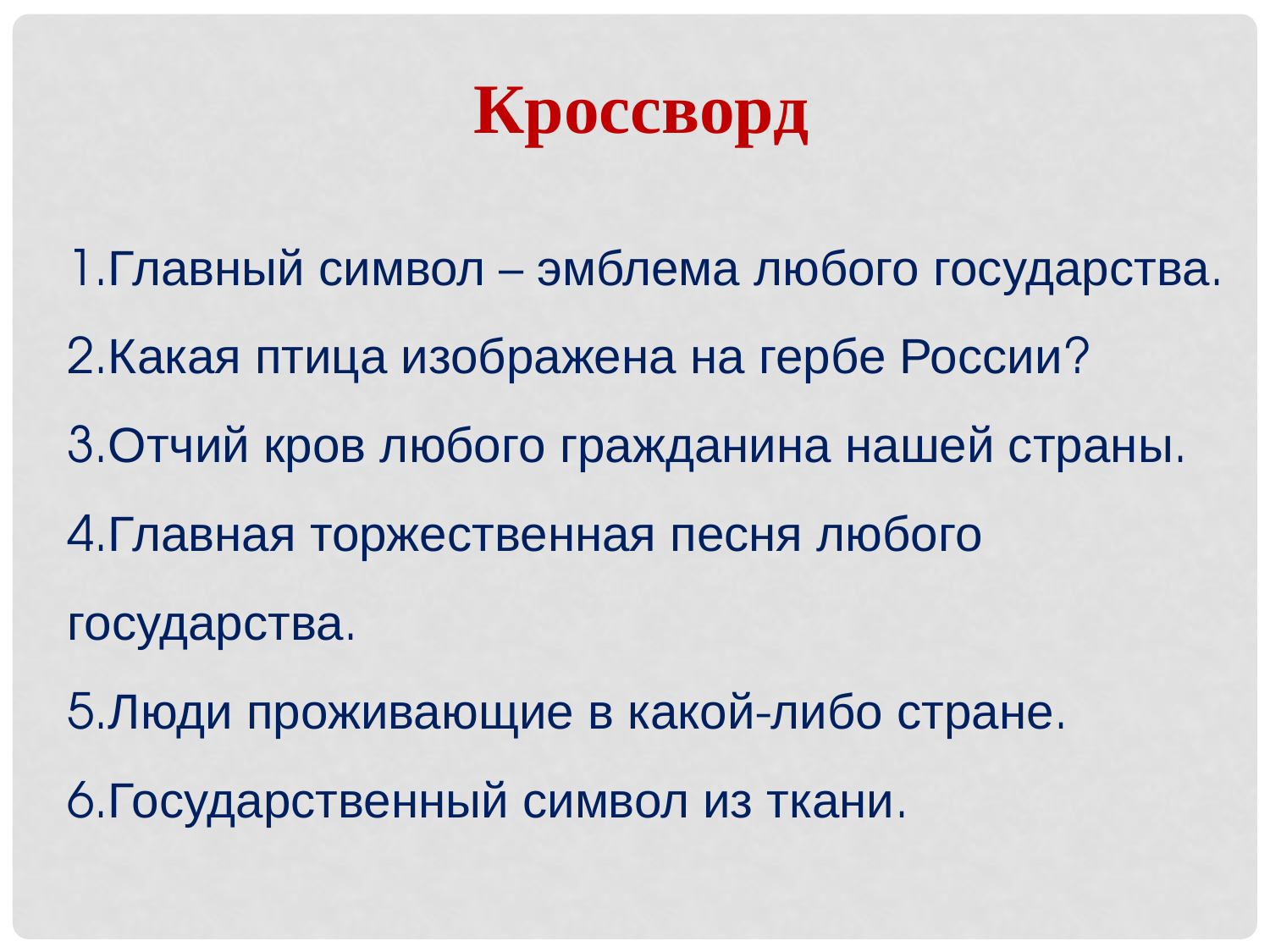

Кроссворд

1.Главный символ – эмблема любого государства.
2.Какая птица изображена на гербе России?
3.Отчий кров любого гражданина нашей страны.
4.Главная торжественная песня любого государства.
5.Люди проживающие в какой-либо стране.
6.Государственный символ из ткани.